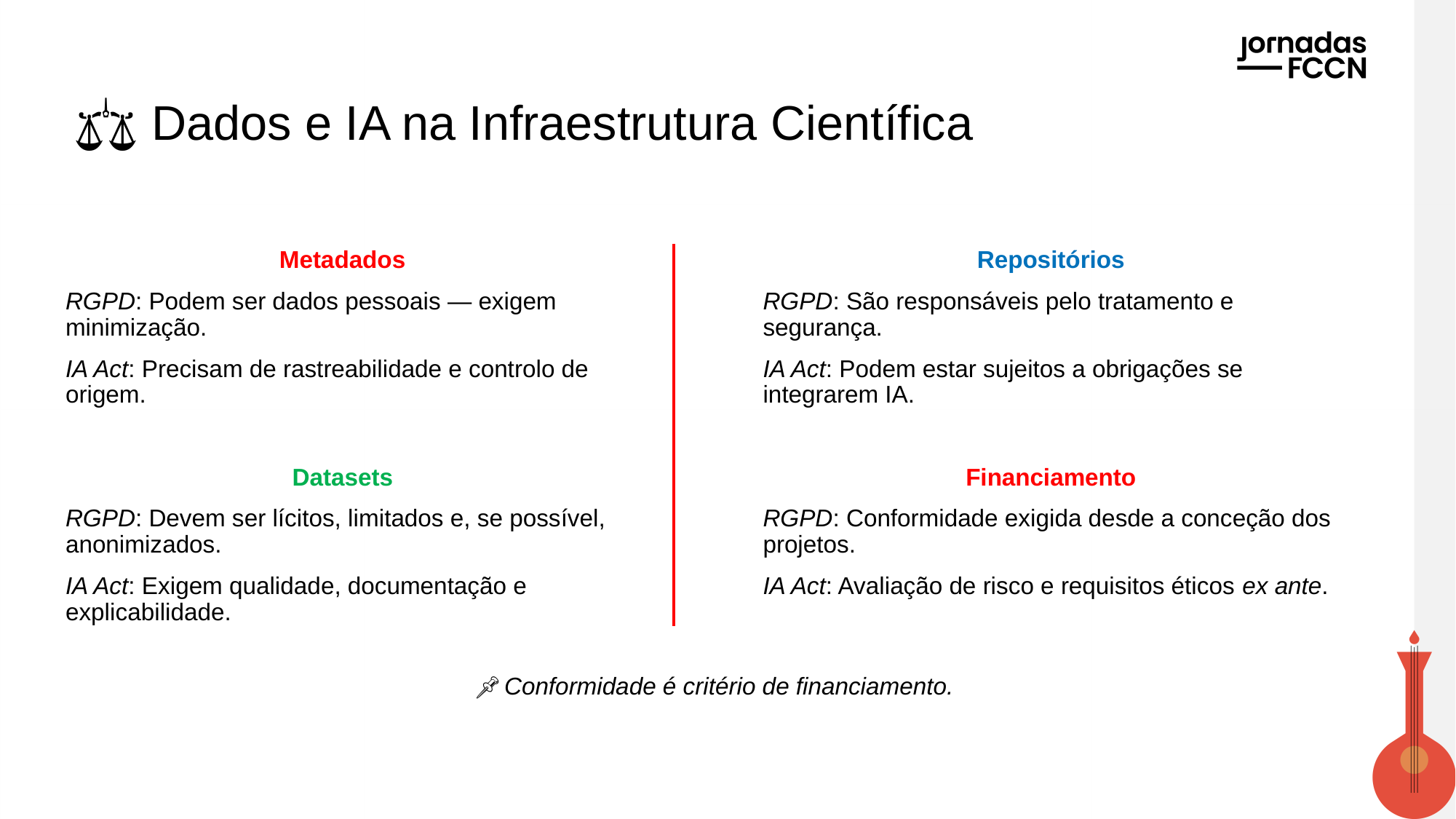

# ⚖️ Dados e IA na Infraestrutura Científica
Metadados
RGPD: Podem ser dados pessoais — exigem minimização.
IA Act: Precisam de rastreabilidade e controlo de origem.

Datasets
RGPD: Devem ser lícitos, limitados e, se possível, anonimizados.
IA Act: Exigem qualidade, documentação e explicabilidade.
Repositórios
RGPD: São responsáveis pelo tratamento e segurança.
IA Act: Podem estar sujeitos a obrigações se integrarem IA.

Financiamento
RGPD: Conformidade exigida desde a conceção dos projetos.
IA Act: Avaliação de risco e requisitos éticos ex ante.
📌 Conformidade é critério de financiamento.